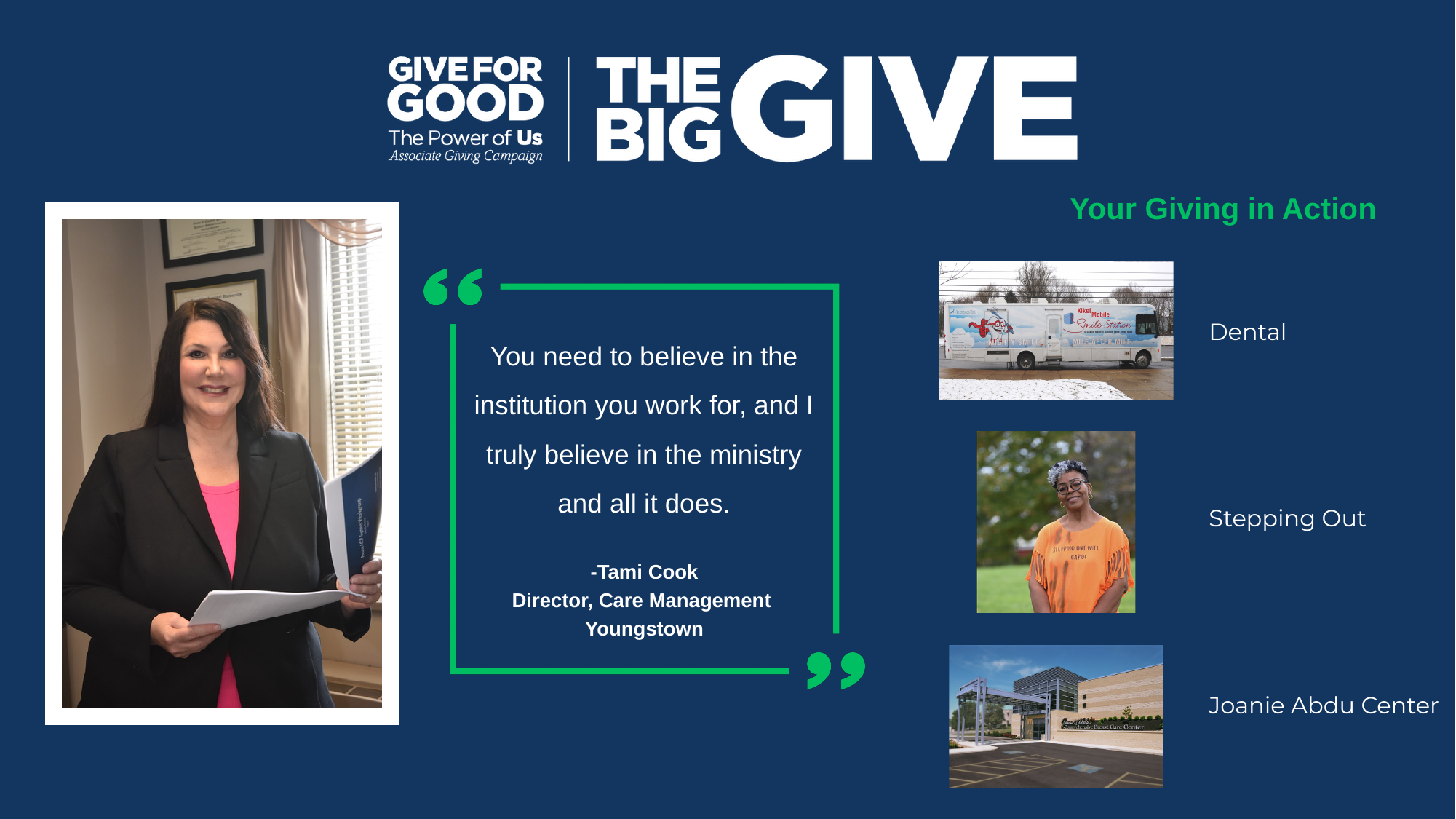

Your Giving in Action

Dental
You need to believe in the institution you work for, and I truly believe in the ministry and all it does.

-Tami Cook
Director, Care Management
Youngstown

Stepping Out

Joanie Abdu Center